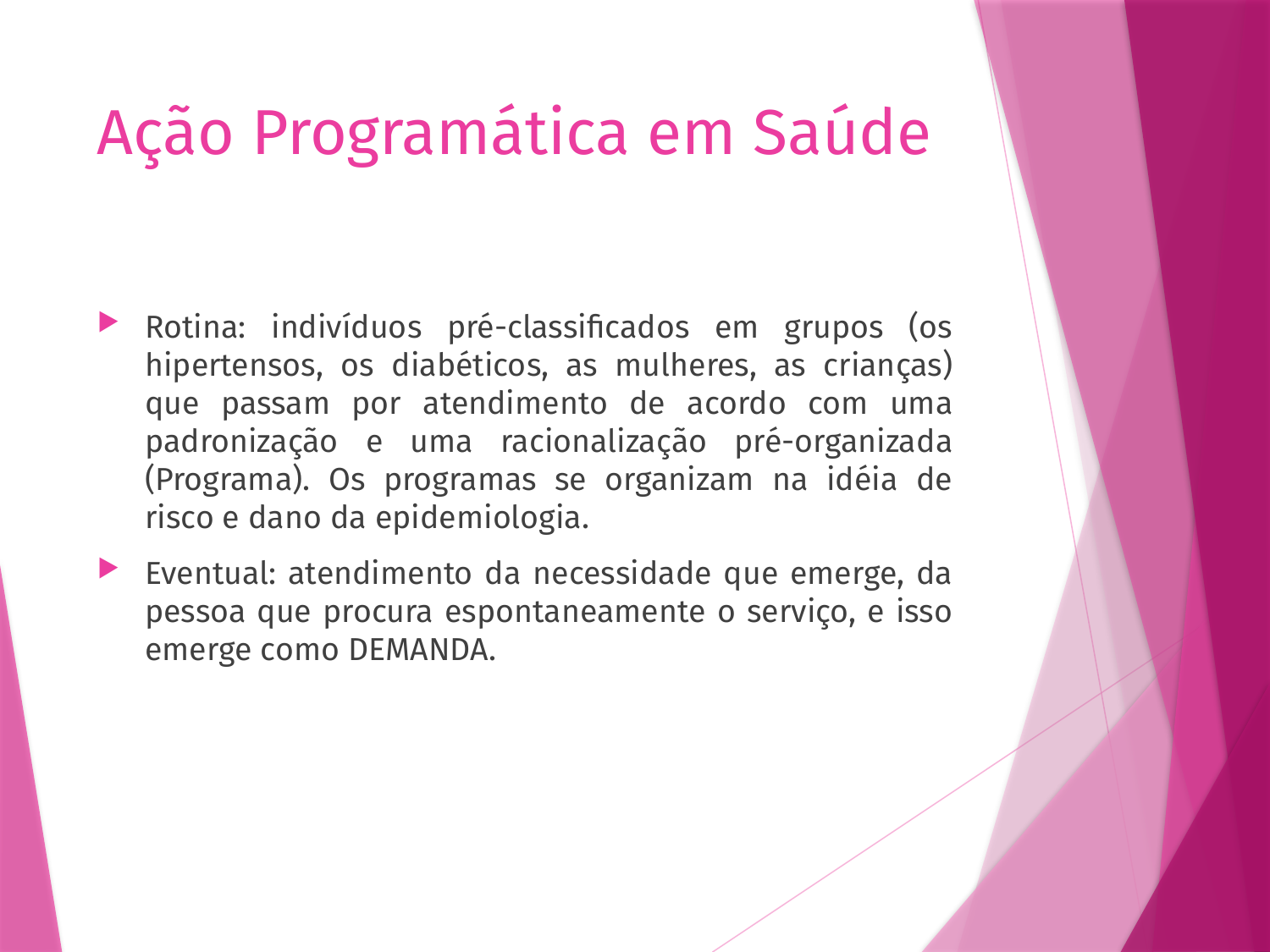

# Ação Programática em Saúde
Rotina: indivíduos pré-classificados em grupos (os hipertensos, os diabéticos, as mulheres, as crianças) que passam por atendimento de acordo com uma padronização e uma racionalização pré-organizada (Programa). Os programas se organizam na idéia de risco e dano da epidemiologia.
Eventual: atendimento da necessidade que emerge, da pessoa que procura espontaneamente o serviço, e isso emerge como DEMANDA.